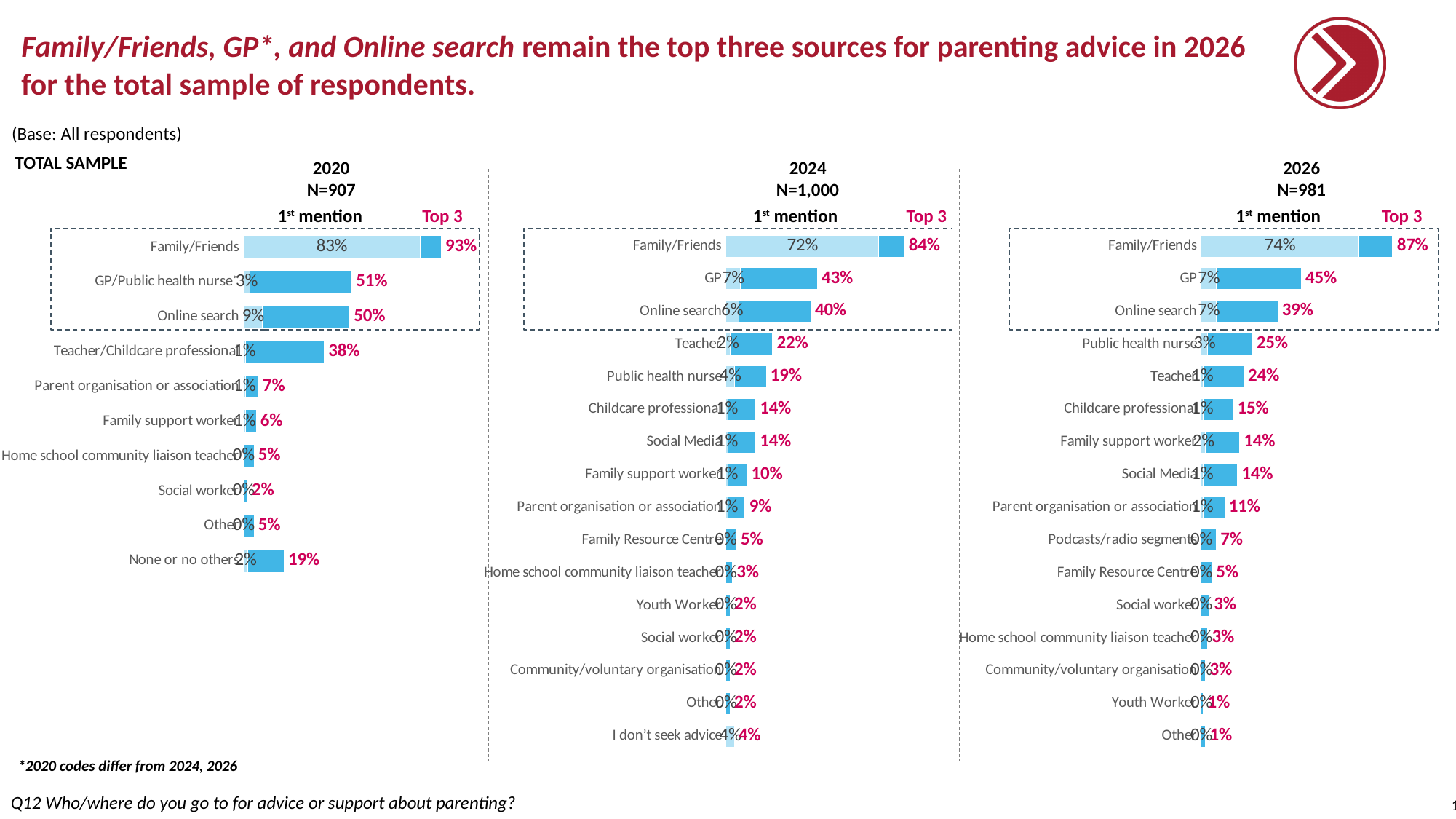

# Family/Friends, GP*, and Online search remain the top three sources for parenting advice in 2026 for the total sample of respondents.
(Base: All respondents)
TOTAL SAMPLE
2020
N=907
2024
N=1,000
2026
N=981
1st mention
Top 3
1st mention
Top 3
1st mention
Top 3

### Chart

| Category | 1st  | Diff between 1st and top 3 | #REF! |
|---|---|---|---|
| Family/Friends | 0.83 | 0.1 | 0.93 |
| GP/Public health nurse* | 0.03 | 0.48 | 0.51 |
| Online search | 0.09 | 0.41 | 0.5 |
| Teacher/Childcare professional | 0.01 | 0.37 | 0.38 |
| Parent organisation or association | 0.01 | 0.06 | 0.07 |
| Family support worker | 0.01 | 0.05 | 0.06 |
| Home school community liaison teacher | 0.0 | 0.05 | 0.05 |
| Social worker | 0.0 | 0.02 | 0.02 |
| Other | 0.0 | 0.05 | 0.05 |
| None or no others | 0.02 | 0.17 | 0.19 |

### Chart

| Category | 1st  | Diff between 1st and top 3 | #REF! |
|---|---|---|---|
| Family/Friends | 0.72 | 0.12 | 0.84 |
| GP | 0.07 | 0.36 | 0.43 |
| Online search | 0.06 | 0.34 | 0.4 |
| Teacher | 0.02 | 0.2 | 0.22 |
| Public health nurse | 0.04 | 0.15 | 0.19 |
| Childcare professional | 0.01 | 0.13 | 0.14 |
| Social Media | 0.01 | 0.13 | 0.14 |
| Family support worker | 0.01 | 0.09 | 0.1 |
| Parent organisation or association | 0.01 | 0.08 | 0.09 |
| Family Resource Centre | 0.0 | 0.05 | 0.05 |
| Home school community liaison teacher | 0.0 | 0.03 | 0.03 |
| Youth Worker | 0.0 | 0.02 | 0.02 |
| Social worker | 0.0 | 0.02 | 0.02 |
| Community/voluntary organisation | 0.0 | 0.02 | 0.02 |
| Other | 0.0 | 0.02 | 0.02 |
| I don’t seek advice | 0.04 | 0.0 | 0.04 |

### Chart

| Category | 1st  | Diff between 1st and top 3 | #REF! |
|---|---|---|---|
| Family/Friends | 0.74 | 0.16000000000000003 | 0.87 |
| GP | 0.07 | 0.39999999999999997 | 0.45 |
| Online search | 0.07 | 0.29 | 0.39 |
| Public health nurse | 0.03 | 0.21 | 0.25 |
| Teacher | 0.01 | 0.19 | 0.24 |
| Childcare professional | 0.01 | 0.13999999999999999 | 0.15 |
| Family support worker | 0.02 | 0.16 | 0.14 |
| Social Media | 0.01 | 0.16 | 0.14 |
| Parent organisation or association | 0.01 | 0.1 | 0.11 |
| Podcasts/radio segments | 0.0 | 0.07 | 0.07 |
| Family Resource Centre | 0.0 | 0.05 | 0.05 |
| Social worker | 0.0 | 0.04 | 0.03 |
| Home school community liaison teacher | 0.0 | 0.03 | 0.03 |
| Community/voluntary organisation | 0.0 | 0.02 | 0.03 |
| Youth Worker | 0.0 | 0.01 | 0.01 |
| Other | 0.0 | 0.02 | 0.01 |

*2020 codes differ from 2024, 2026
Q12 Who/where do you go to for advice or support about parenting?